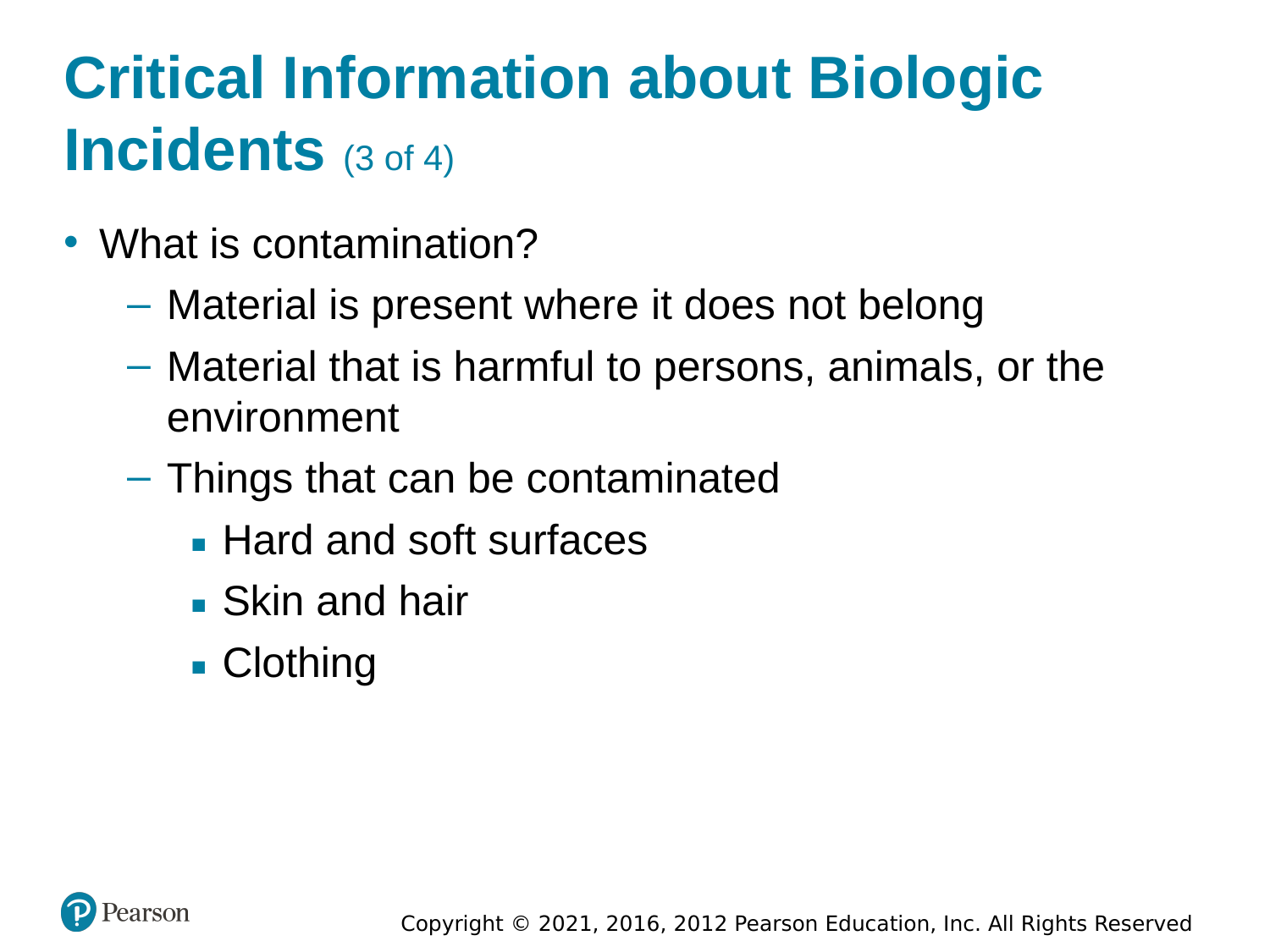

# Critical Information about Biologic Incidents (3 of 4)
What is contamination?
Material is present where it does not belong
Material that is harmful to persons, animals, or the environment
Things that can be contaminated
Hard and soft surfaces
Skin and hair
Clothing